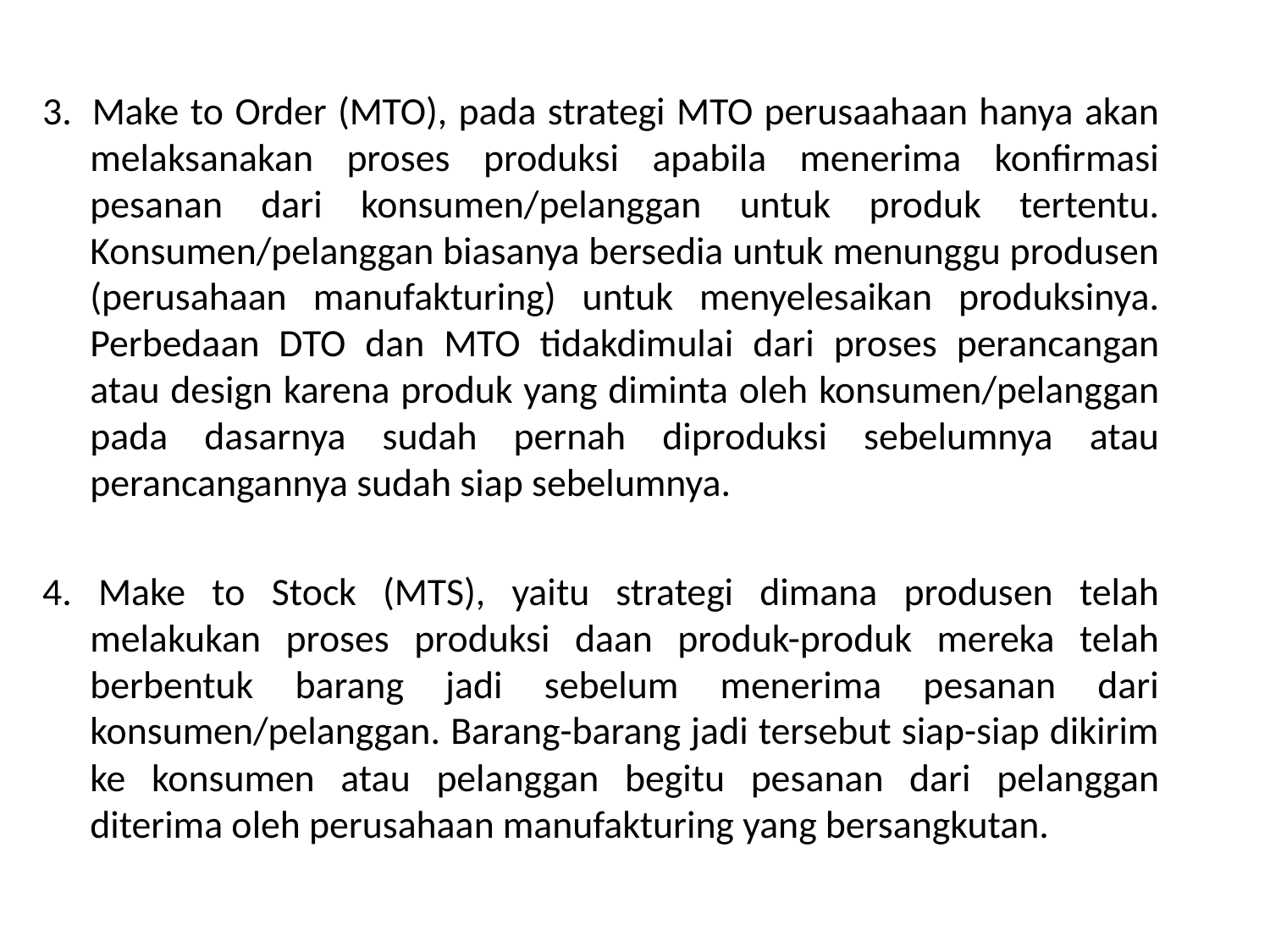

3.  Make to Order (MTO), pada strategi MTO perusaahaan hanya akan melaksanakan proses produksi apabila menerima konfirmasi pesanan dari konsumen/pelanggan untuk produk tertentu. Konsumen/pelanggan biasanya bersedia untuk menunggu produsen (perusahaan manufakturing) untuk menyelesaikan produksinya. Perbedaan DTO dan MTO tidakdimulai dari proses perancangan atau design karena produk yang diminta oleh konsumen/pelanggan pada dasarnya sudah pernah diproduksi sebelumnya atau perancangannya sudah siap sebelumnya.

4. Make to Stock (MTS), yaitu strategi dimana produsen telah melakukan proses produksi daan produk-produk mereka telah berbentuk barang jadi sebelum menerima pesanan dari konsumen/pelanggan. Barang-barang jadi tersebut siap-siap dikirim ke konsumen atau pelanggan begitu pesanan dari pelanggan diterima oleh perusahaan manufakturing yang bersangkutan.